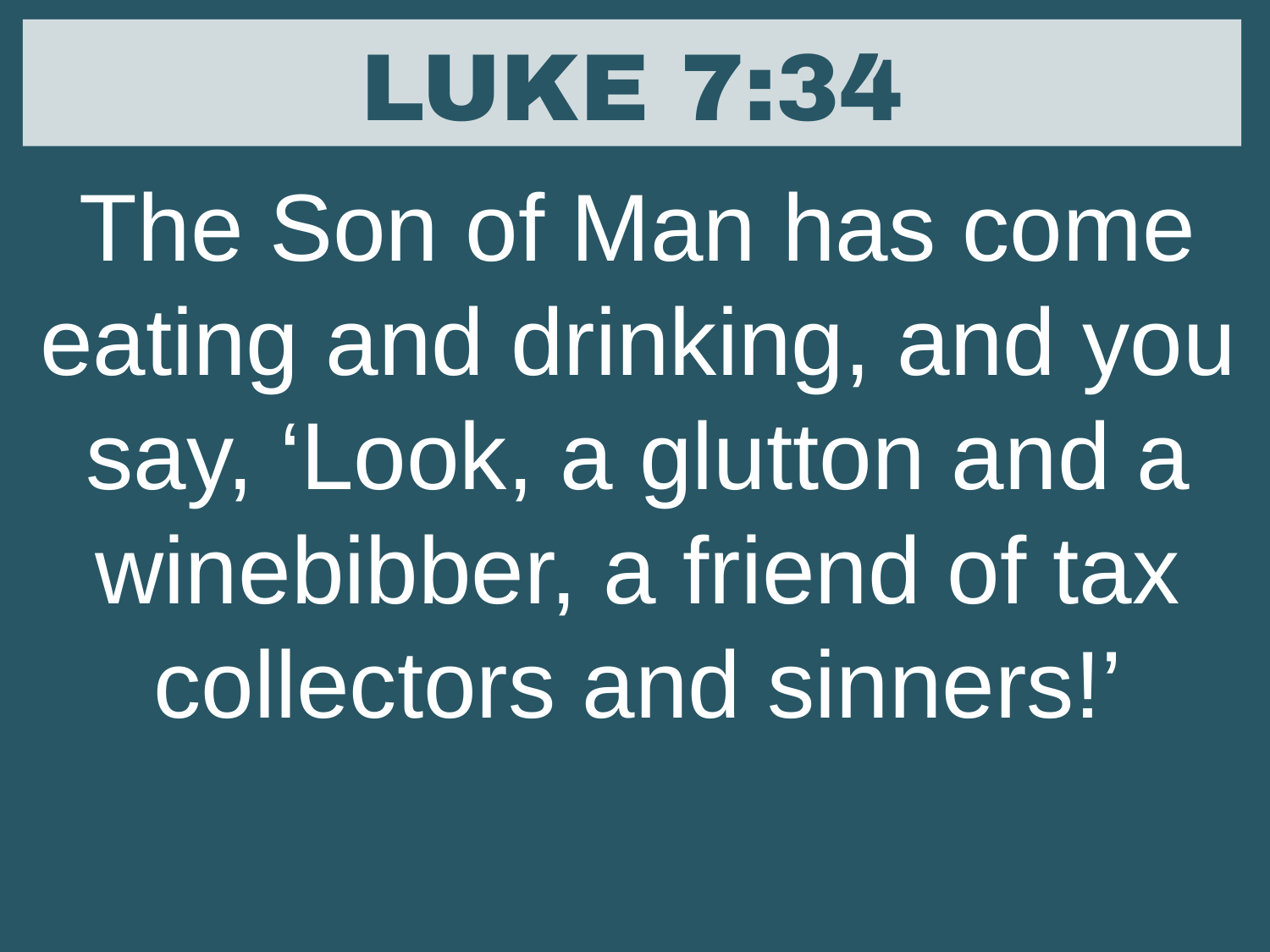

LUKE 7:34
The Son of Man has come eating and drinking, and you say, ‘Look, a glutton and a winebibber, a friend of tax collectors and sinners!’